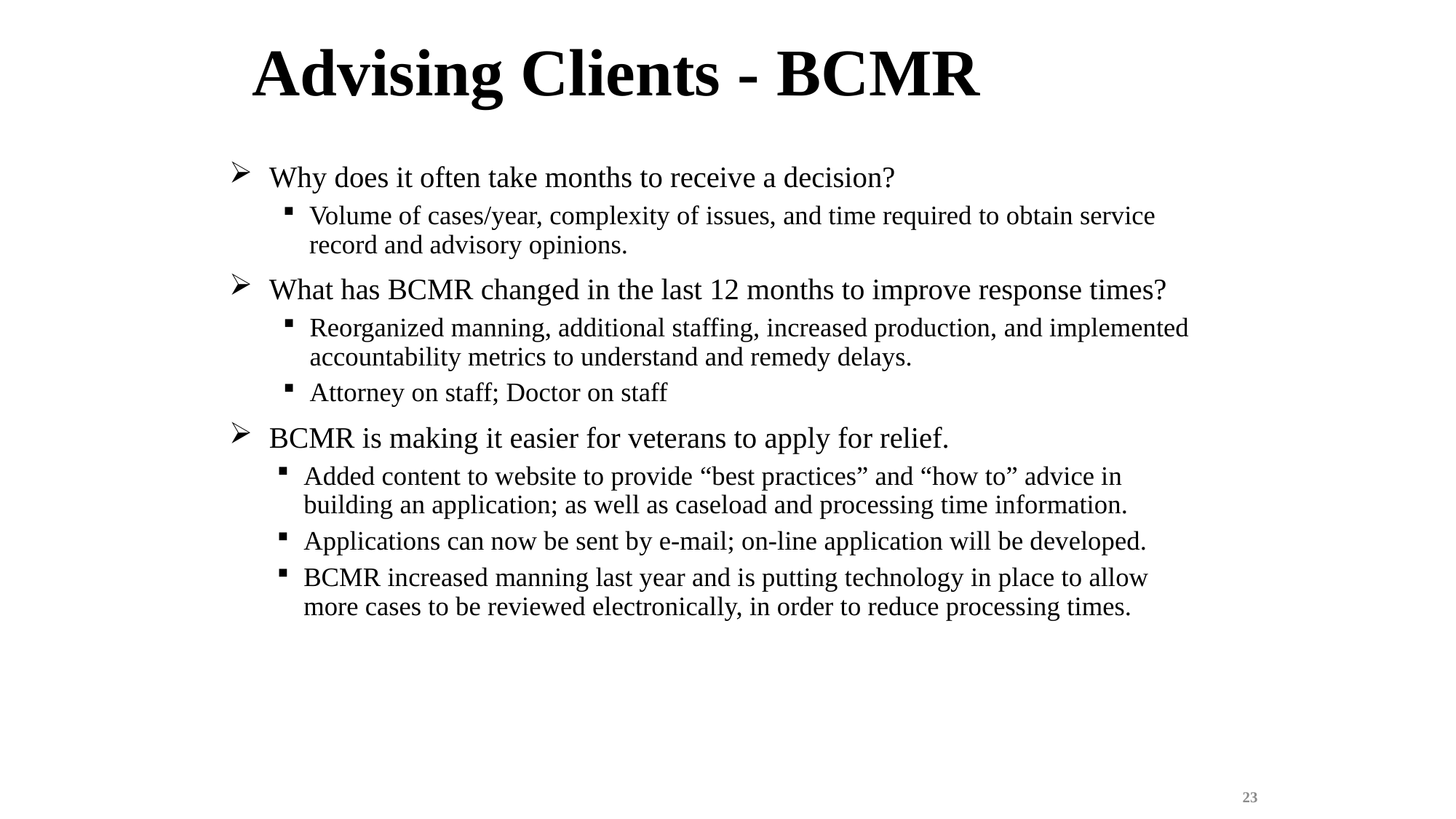

# Advising Clients - BCMR
Why does it often take months to receive a decision?
Volume of cases/year, complexity of issues, and time required to obtain service record and advisory opinions.
What has BCMR changed in the last 12 months to improve response times?
Reorganized manning, additional staffing, increased production, and implemented accountability metrics to understand and remedy delays.
Attorney on staff; Doctor on staff
BCMR is making it easier for veterans to apply for relief.
Added content to website to provide “best practices” and “how to” advice in building an application; as well as caseload and processing time information.
Applications can now be sent by e-mail; on-line application will be developed.
BCMR increased manning last year and is putting technology in place to allow more cases to be reviewed electronically, in order to reduce processing times.
23